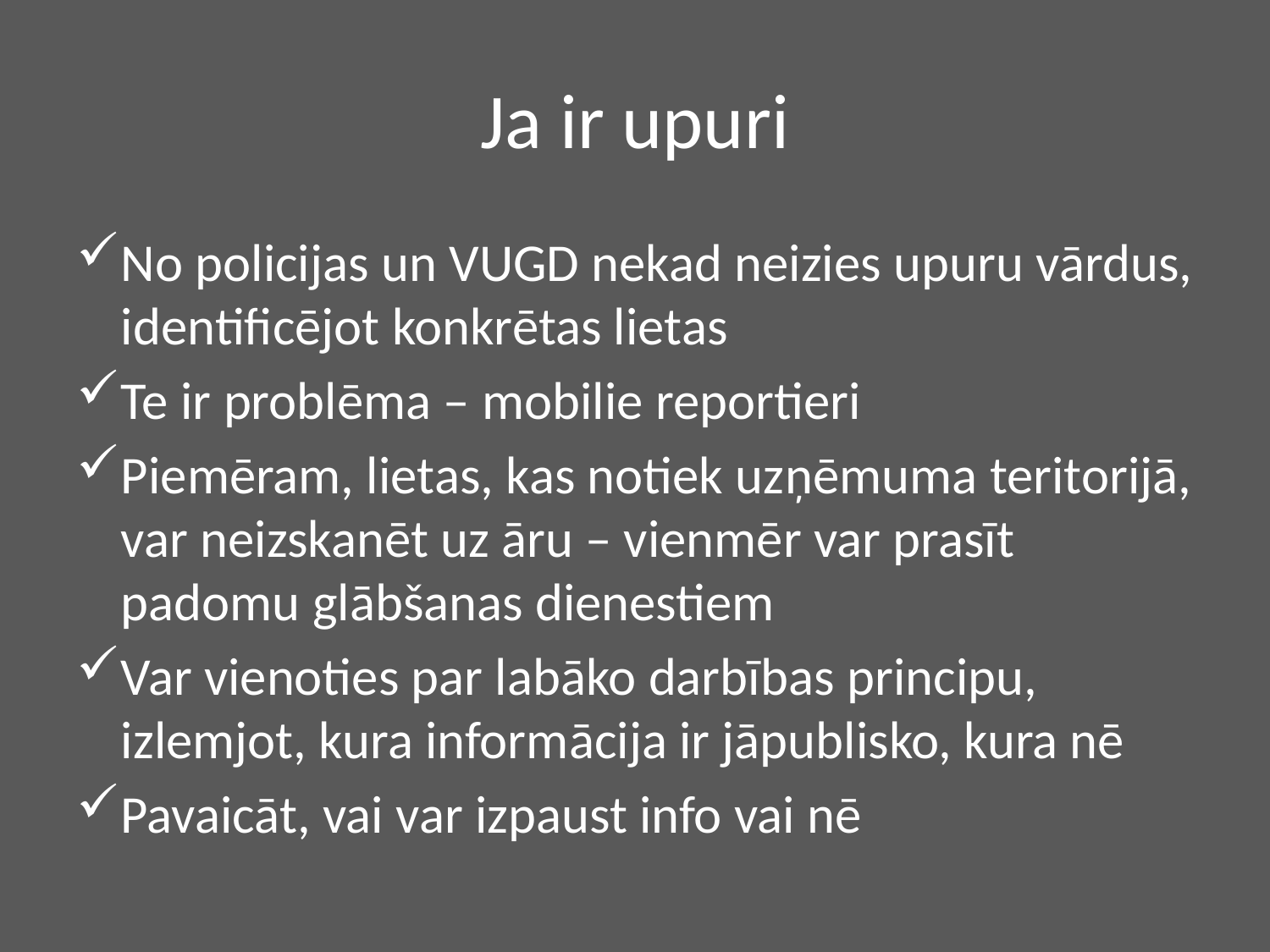

# Ja ir upuri
No policijas un VUGD nekad neizies upuru vārdus, identificējot konkrētas lietas
Te ir problēma – mobilie reportieri
Piemēram, lietas, kas notiek uzņēmuma teritorijā, var neizskanēt uz āru – vienmēr var prasīt padomu glābšanas dienestiem
Var vienoties par labāko darbības principu, izlemjot, kura informācija ir jāpublisko, kura nē
Pavaicāt, vai var izpaust info vai nē